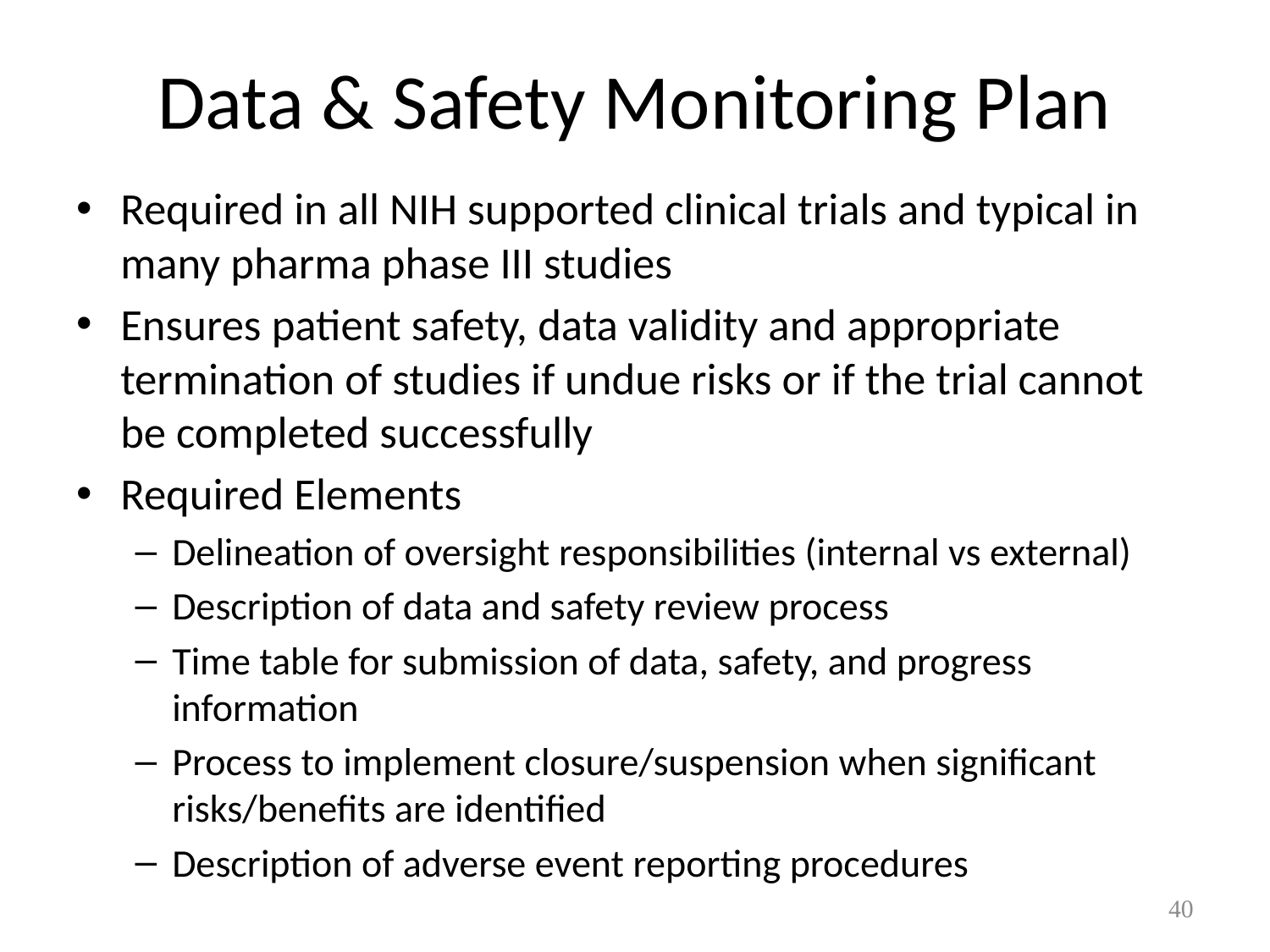

# Data & Safety Monitoring Plan
Required in all NIH supported clinical trials and typical in many pharma phase III studies
Ensures patient safety, data validity and appropriate termination of studies if undue risks or if the trial cannot be completed successfully
Required Elements
Delineation of oversight responsibilities (internal vs external)
Description of data and safety review process
Time table for submission of data, safety, and progress information
Process to implement closure/suspension when significant risks/benefits are identified
Description of adverse event reporting procedures
40